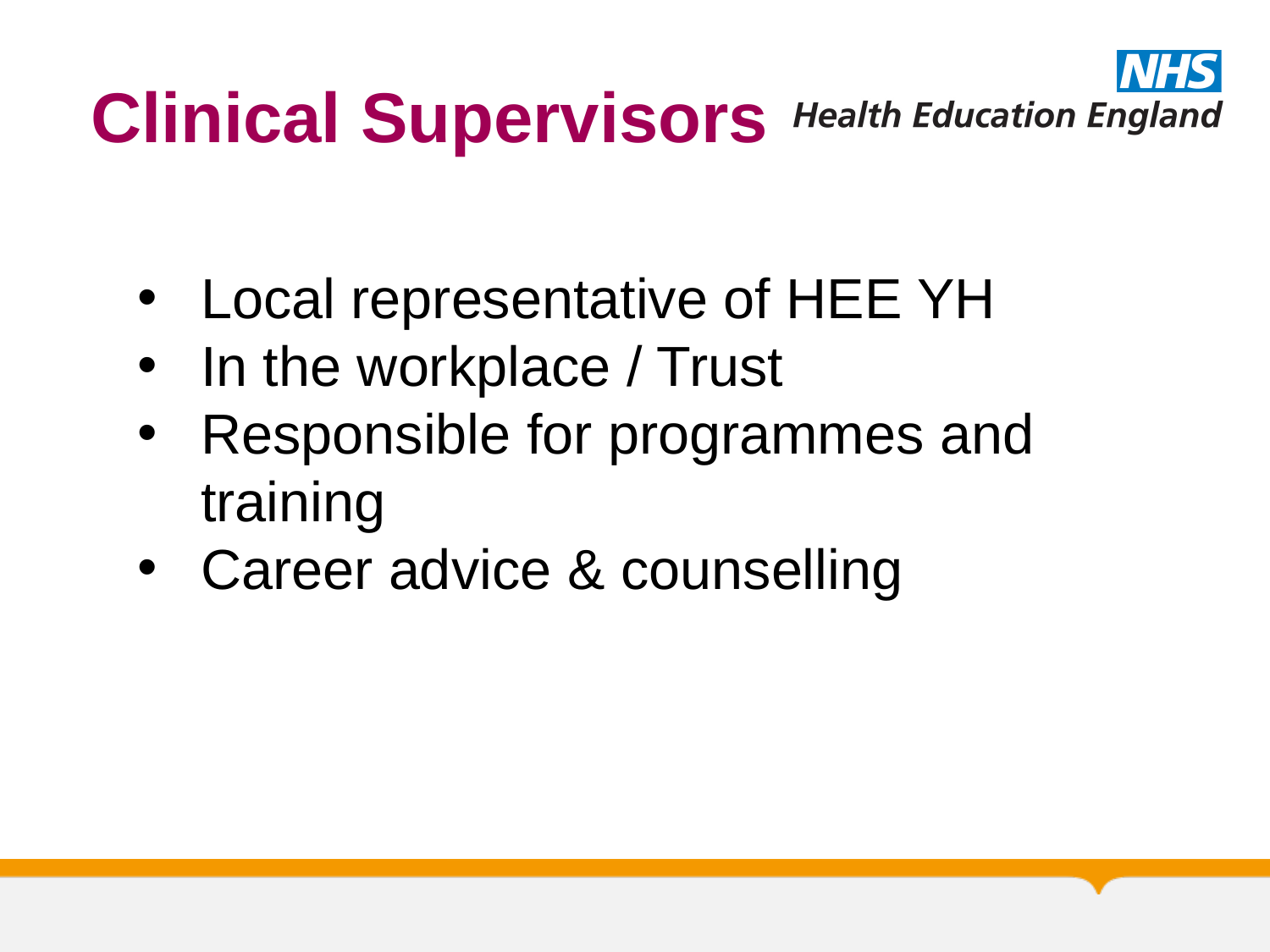

Clinical Supervisors
Local representative of HEE YH
In the workplace / Trust
Responsible for programmes and training
Career advice & counselling